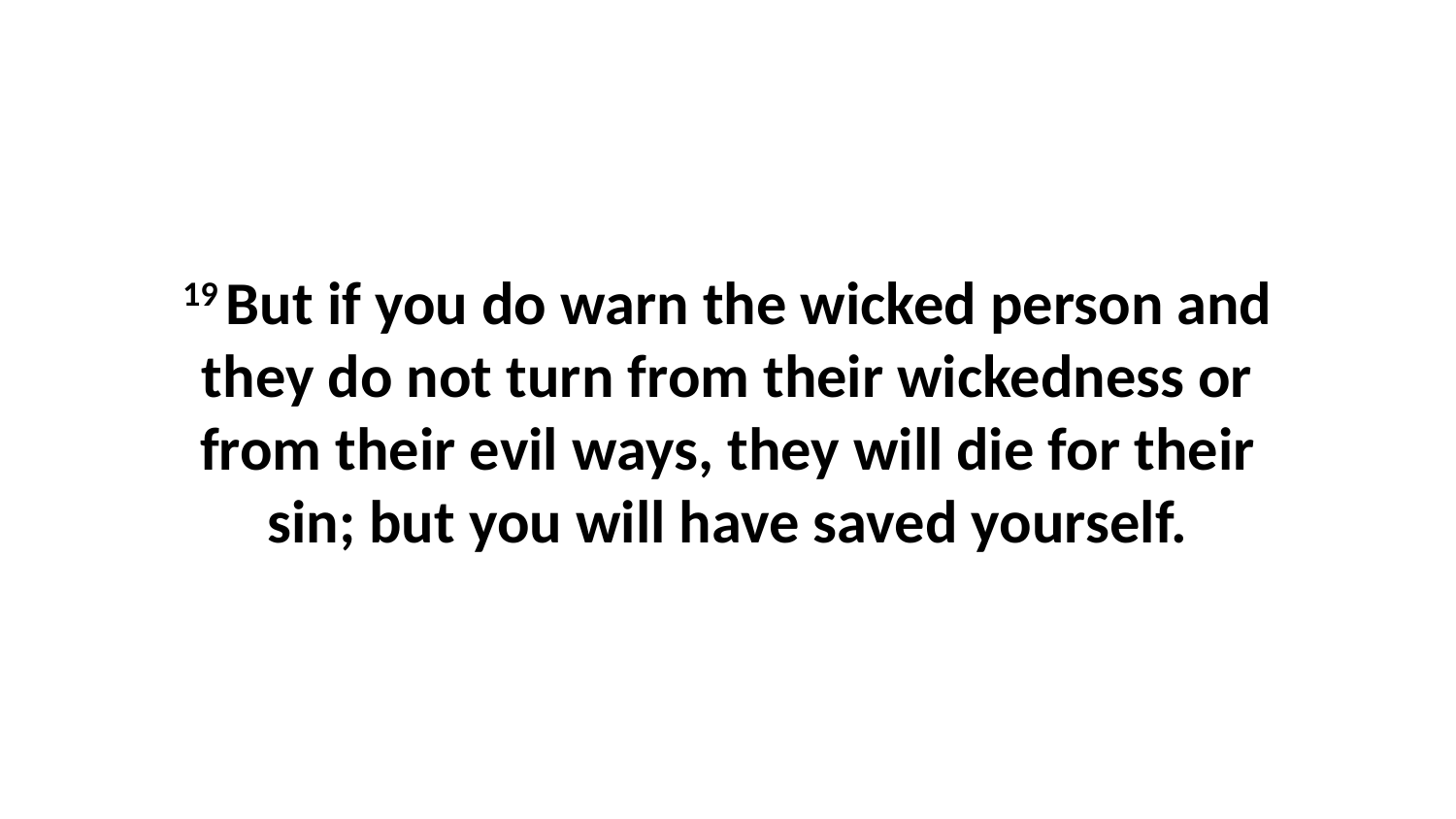

19 But if you do warn the wicked person and they do not turn from their wickedness or from their evil ways, they will die for their sin; but you will have saved yourself.